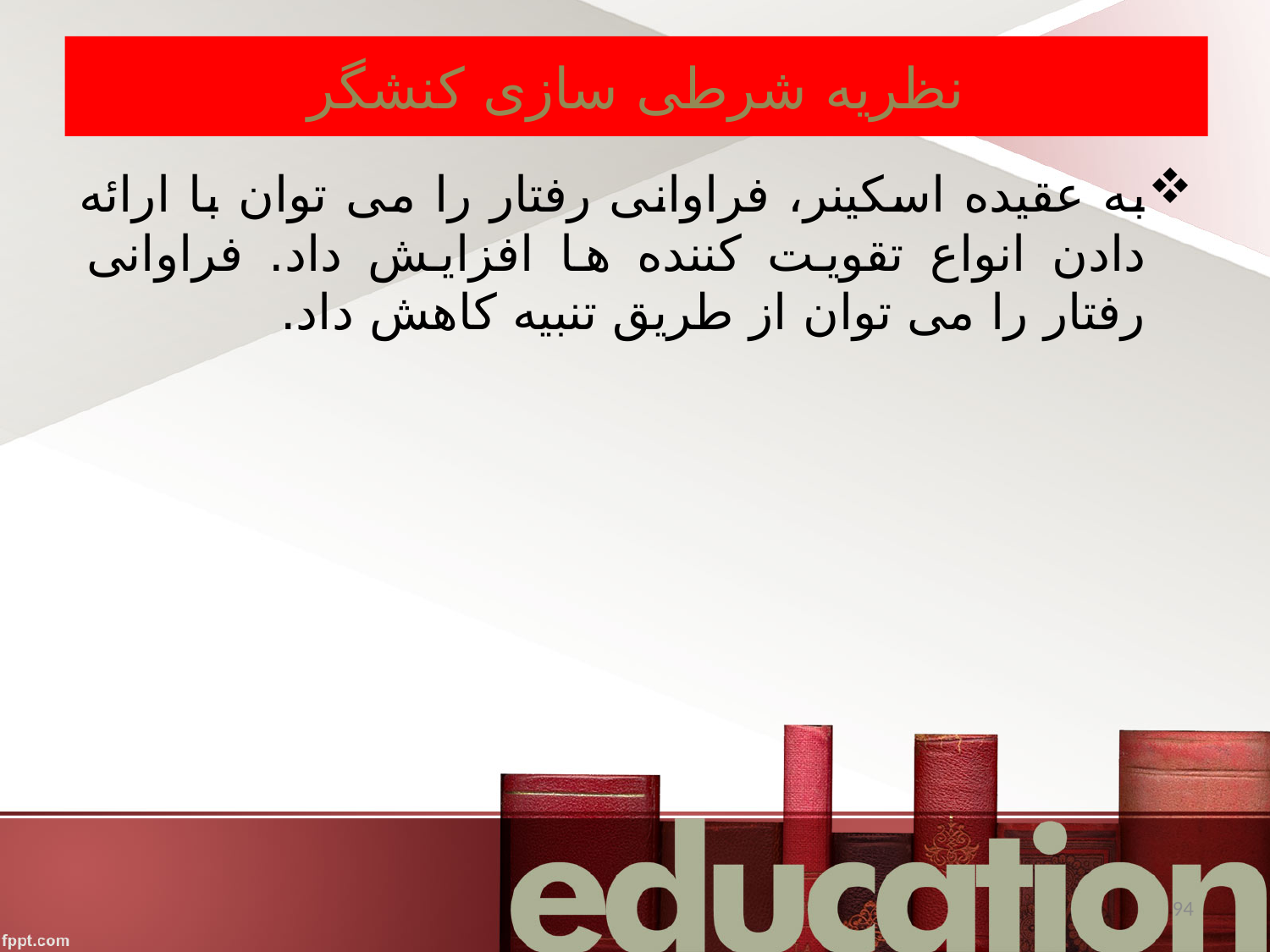

# نظریه شرطی سازی کنشگر
به عقیده اسکینر، فراوانی رفتار را می توان با ارائه دادن انواع تقویت کننده ها افزایش داد. فراوانی رفتار را می توان از طریق تنبیه کاهش داد.

94